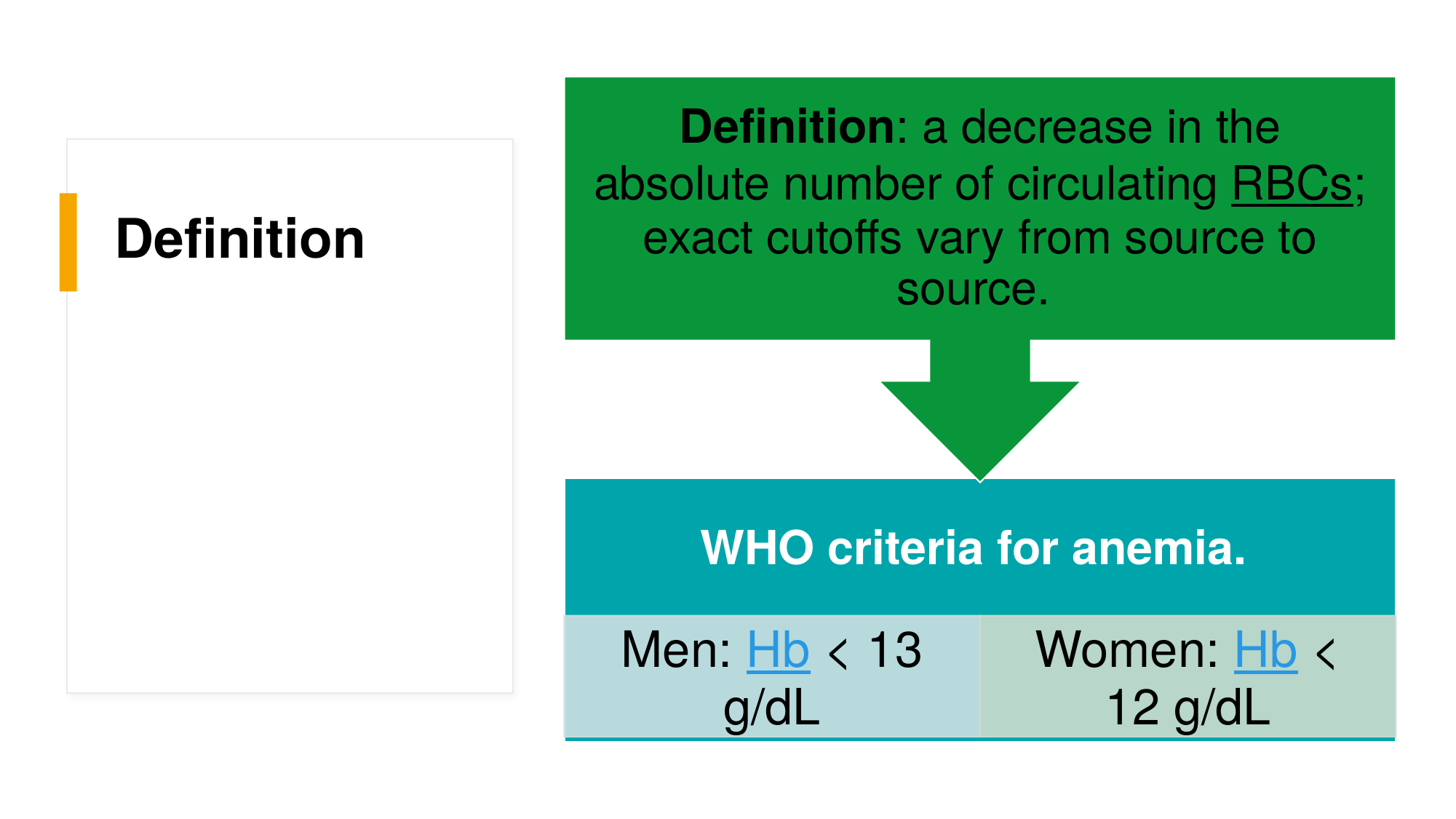

WHO criteria for anemia.
Men: Hb < 13 g/dL
Women: Hb < 12 g/dL
Definition: a decrease in the absolute number of circulating RBCs; exact cutoffs vary from source to source.

# Definition